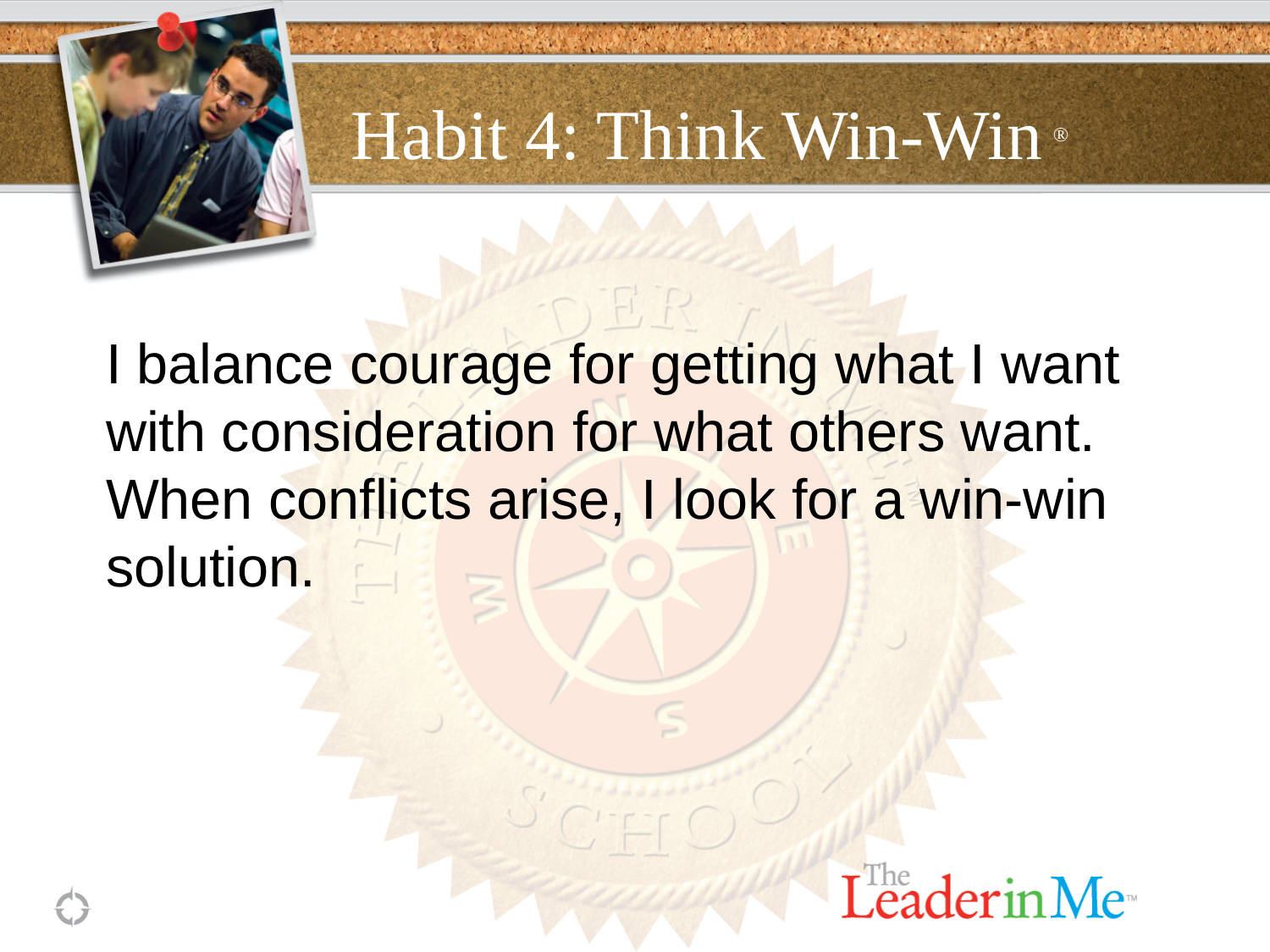

# Habit 4: Think Win-Win ®
I balance courage for getting what I want with consideration for what others want. When conflicts arise, I look for a win-win solution.